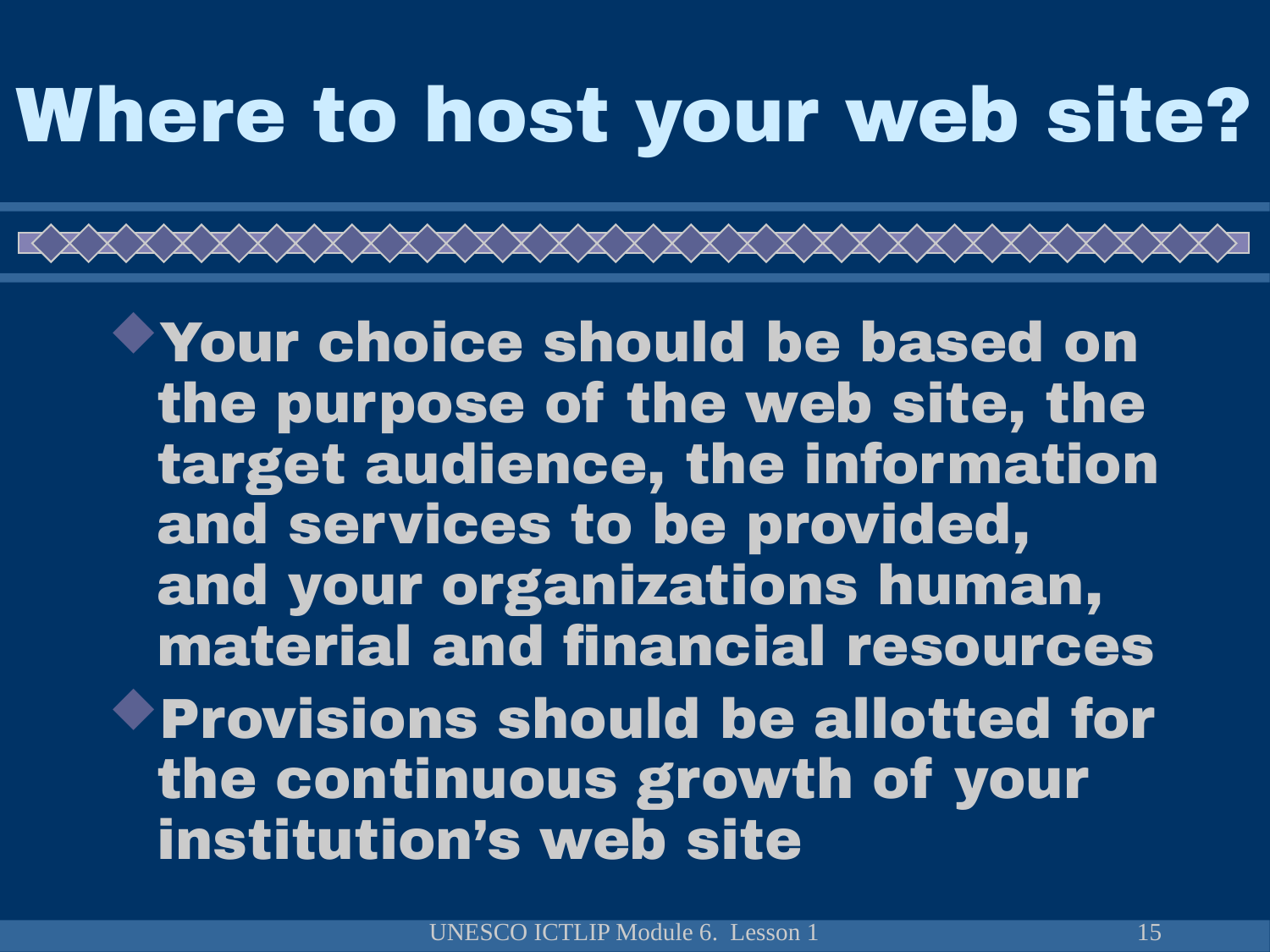

# Where to host your web site?
Your choice should be based on the purpose of the web site, the target audience, the information and services to be provided, and your organizations human, material and financial resources
Provisions should be allotted for the continuous growth of your institution’s web site
UNESCO ICTLIP Module 6.  Lesson 1
15